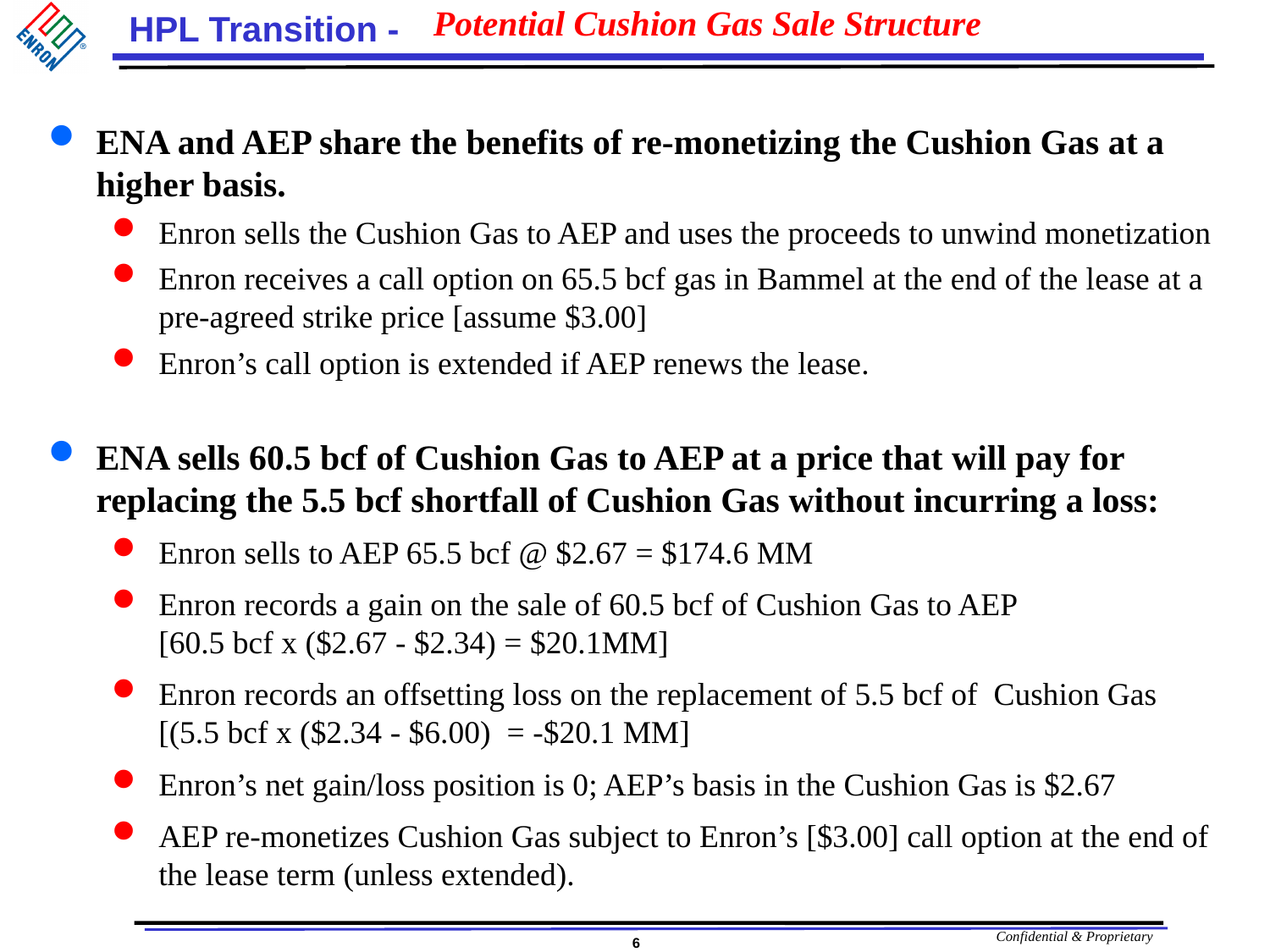

# Potential Cushion Gas Sale Structure
ENA and AEP share the benefits of re-monetizing the Cushion Gas at a higher basis.
Enron sells the Cushion Gas to AEP and uses the proceeds to unwind monetization
Enron receives a call option on 65.5 bcf gas in Bammel at the end of the lease at a pre-agreed strike price [assume $3.00]
Enron’s call option is extended if AEP renews the lease.

ENA sells 60.5 bcf of Cushion Gas to AEP at a price that will pay for replacing the 5.5 bcf shortfall of Cushion Gas without incurring a loss:
Enron sells to AEP 65.5 bcf @ $2.67 = $174.6 MM
Enron records a gain on the sale of 60.5 bcf of Cushion Gas to AEP                   [60.5 bcf x ($2.67 - $2.34) = $20.1MM]
Enron records an offsetting loss on the replacement of 5.5 bcf of  Cushion Gas [(5.5 bcf x ($2.34 - $6.00)  = -$20.1 MM]
Enron’s net gain/loss position is 0; AEP’s basis in the Cushion Gas is $2.67
AEP re-monetizes Cushion Gas subject to Enron’s [$3.00] call option at the end of the lease term (unless extended).